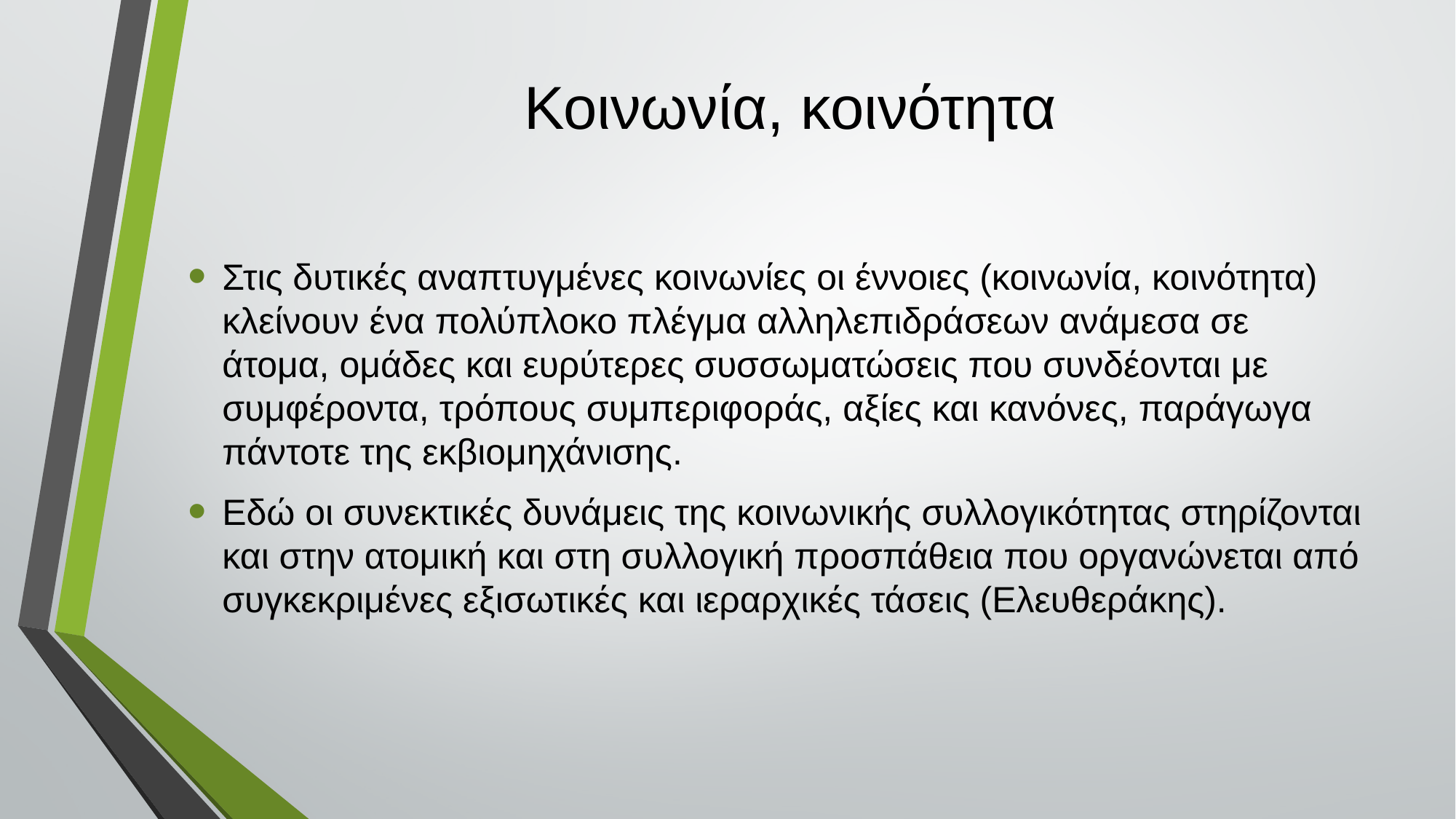

# Κοινωνία, κοινότητα
Στις δυτικές αναπτυγμένες κοινωνίες οι έννοιες (κοινωνία, κοινότητα) κλείνουν ένα πολύπλοκο πλέγμα αλληλεπιδράσεων ανάμεσα σε άτομα, ομάδες και ευρύτερες συσσωματώσεις που συνδέονται με συμφέροντα, τρόπους συμπεριφοράς, αξίες και κανόνες, παράγωγα πάντοτε της εκβιομηχάνισης.
Εδώ οι συνεκτικές δυνάμεις της κοινωνικής συλλογικότητας στηρίζονται και στην ατομική και στη συλλογική προσπάθεια που οργανώνεται από συγκεκριμένες εξισωτικές και ιεραρχικές τάσεις (Ελευθεράκης).